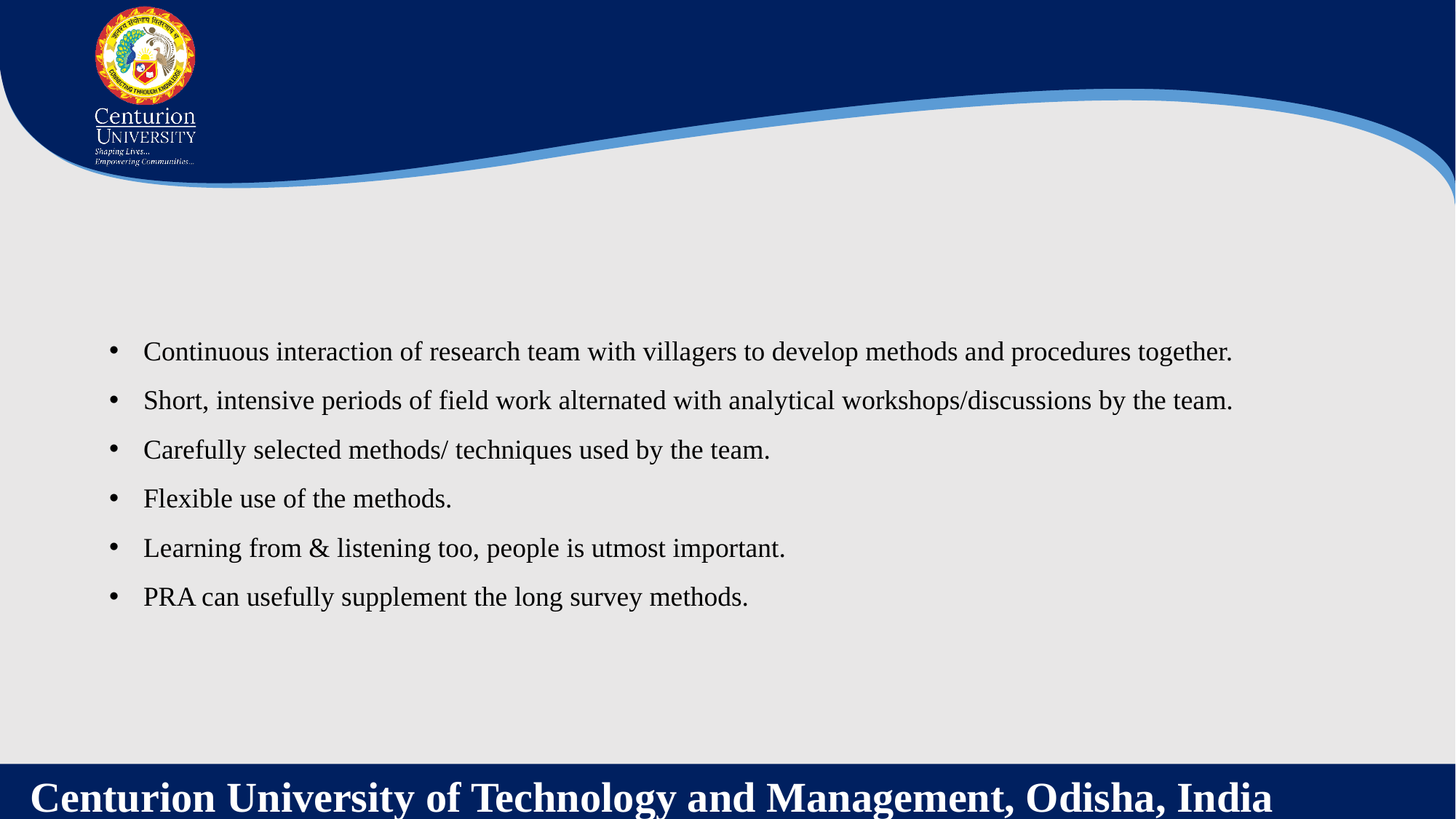

Continuous interaction of research team with villagers to develop methods and procedures together.
Short, intensive periods of field work alternated with analytical workshops/discussions by the team.
Carefully selected methods/ techniques used by the team.
Flexible use of the methods.
Learning from & listening too, people is utmost important.
PRA can usefully supplement the long survey methods.